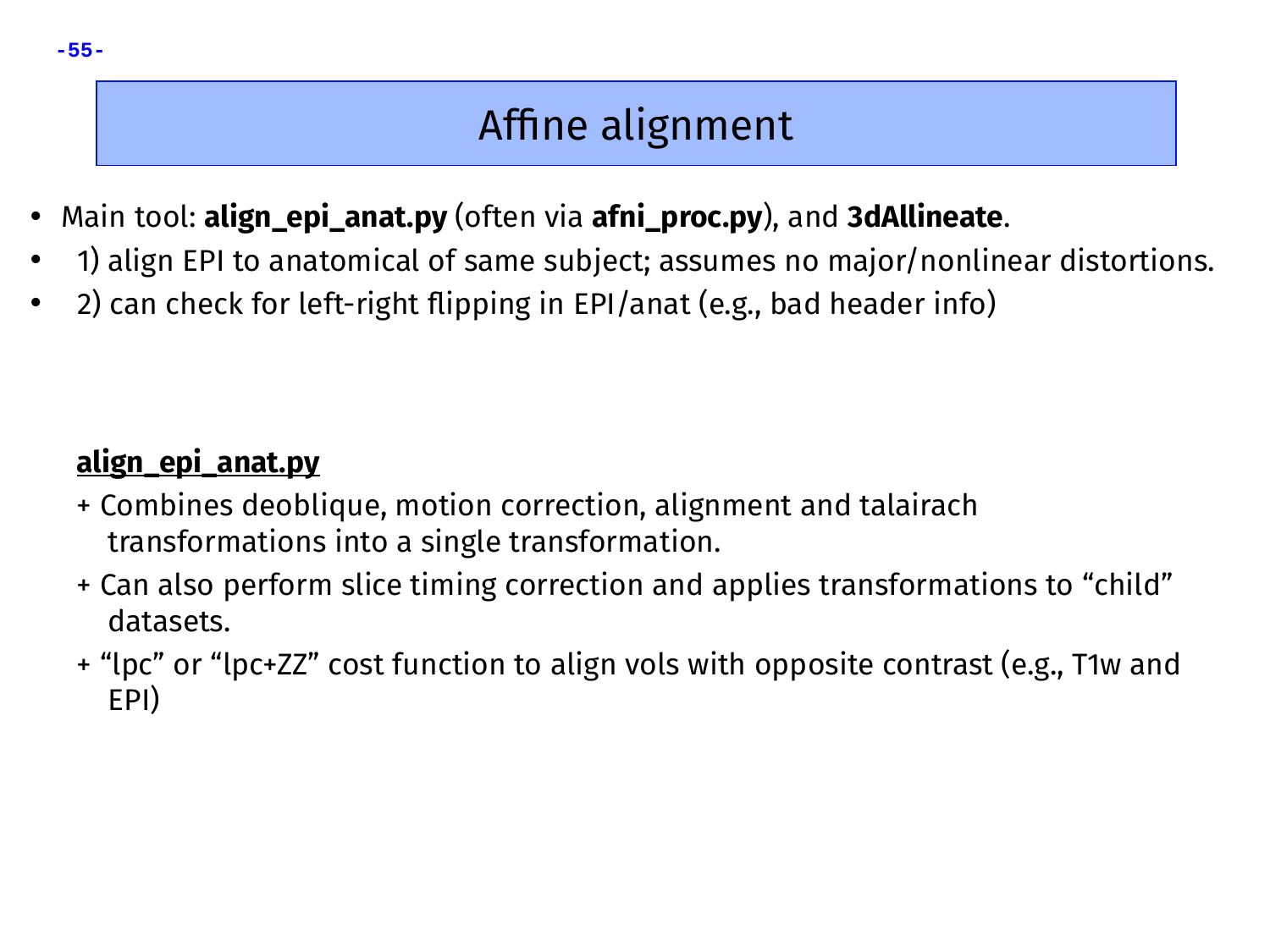

Affine alignment
Main tool: align_epi_anat.py (often via afni_proc.py), and 3dAllineate.
  1) align EPI to anatomical of same subject; assumes no major/nonlinear distortions.
  2) can check for left-right flipping in EPI/anat (e.g., bad header info)
align_epi_anat.py
+ Combines deoblique, motion correction, alignment and talairach transformations into a single transformation.
+ Can also perform slice timing correction and applies transformations to “child” datasets.
+ “lpc” or “lpc+ZZ” cost function to align vols with opposite contrast (e.g., T1w and EPI)